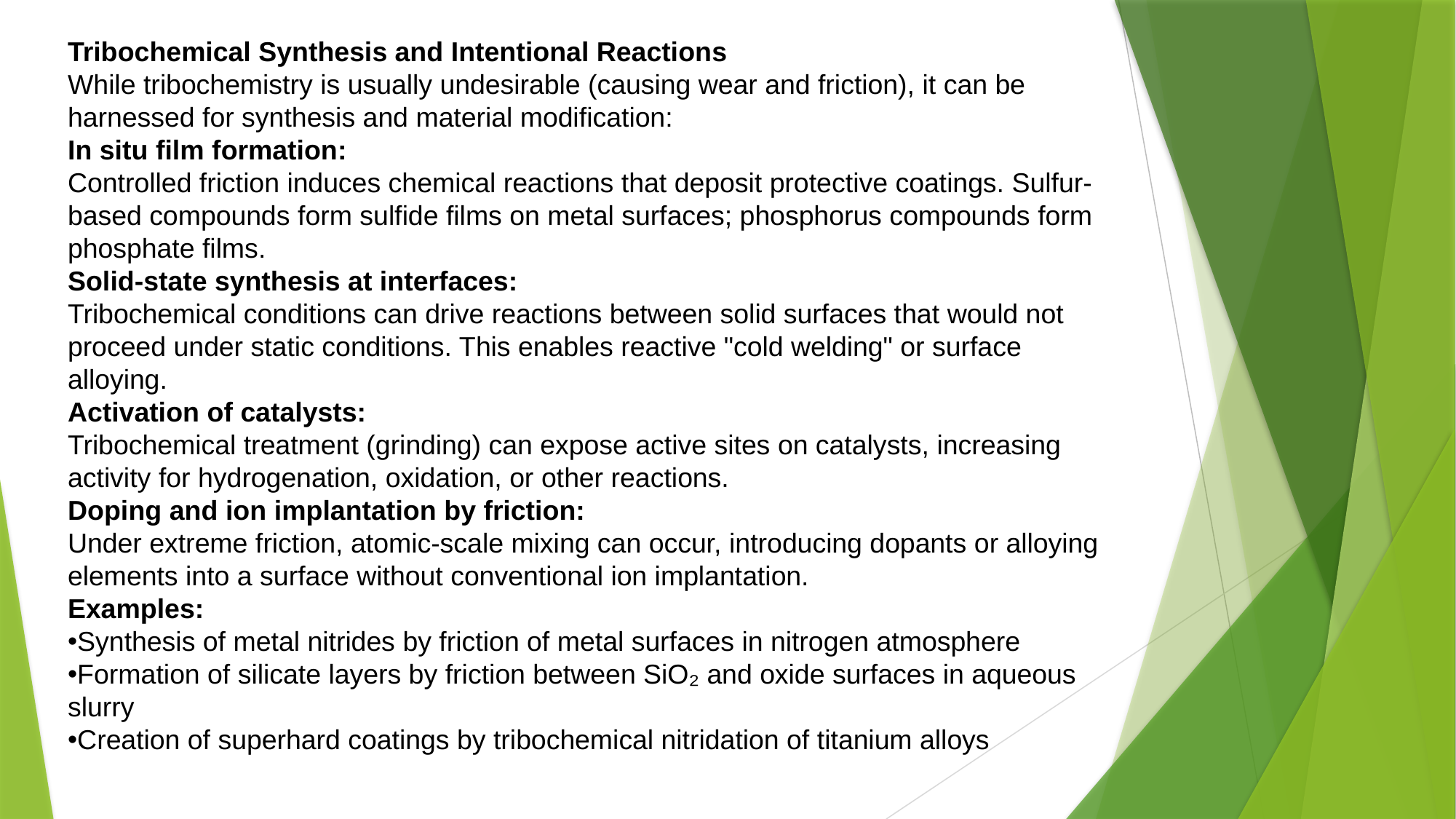

Tribochemical Synthesis and Intentional Reactions
While tribochemistry is usually undesirable (causing wear and friction), it can be harnessed for synthesis and material modification:
In situ film formation:
Controlled friction induces chemical reactions that deposit protective coatings. Sulfur-based compounds form sulfide films on metal surfaces; phosphorus compounds form phosphate films.
Solid-state synthesis at interfaces:
Tribochemical conditions can drive reactions between solid surfaces that would not proceed under static conditions. This enables reactive "cold welding" or surface alloying.
Activation of catalysts:
Tribochemical treatment (grinding) can expose active sites on catalysts, increasing activity for hydrogenation, oxidation, or other reactions.
Doping and ion implantation by friction:
Under extreme friction, atomic-scale mixing can occur, introducing dopants or alloying elements into a surface without conventional ion implantation.
Examples:
Synthesis of metal nitrides by friction of metal surfaces in nitrogen atmosphere
Formation of silicate layers by friction between SiO₂ and oxide surfaces in aqueous slurry
Creation of superhard coatings by tribochemical nitridation of titanium alloys